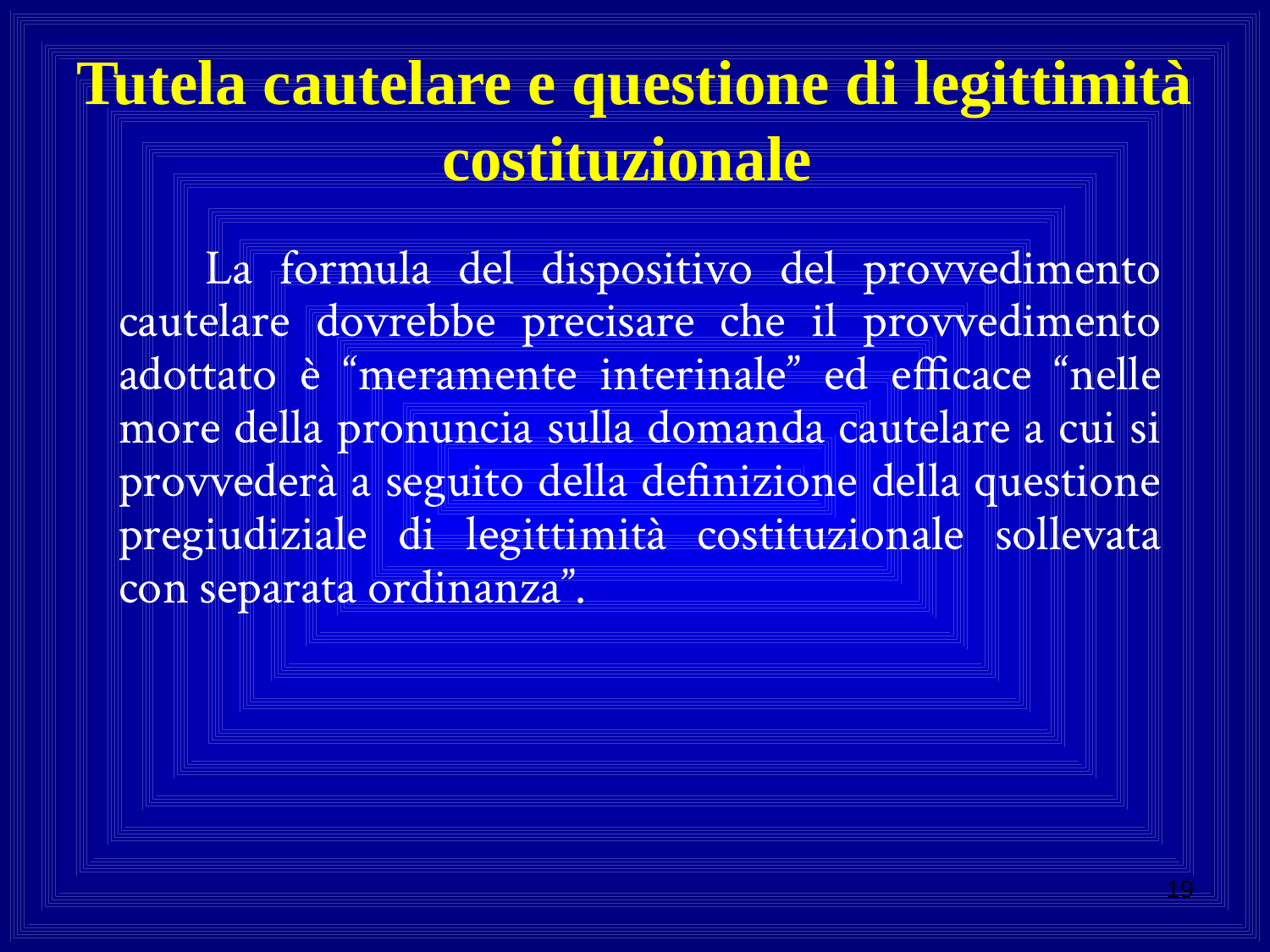

# Tutela cautelare e questione di legittimità costituzionale
      La formula del dispositivo del provvedimento cautelare dovrebbe precisare che il provvedimento adottato è “meramente interinale” ed efficace “nelle more della pronuncia sulla domanda cautelare a cui si provvederà a seguito della definizione della questione pregiudiziale di legittimità costituzionale sollevata con separata ordinanza”.
19